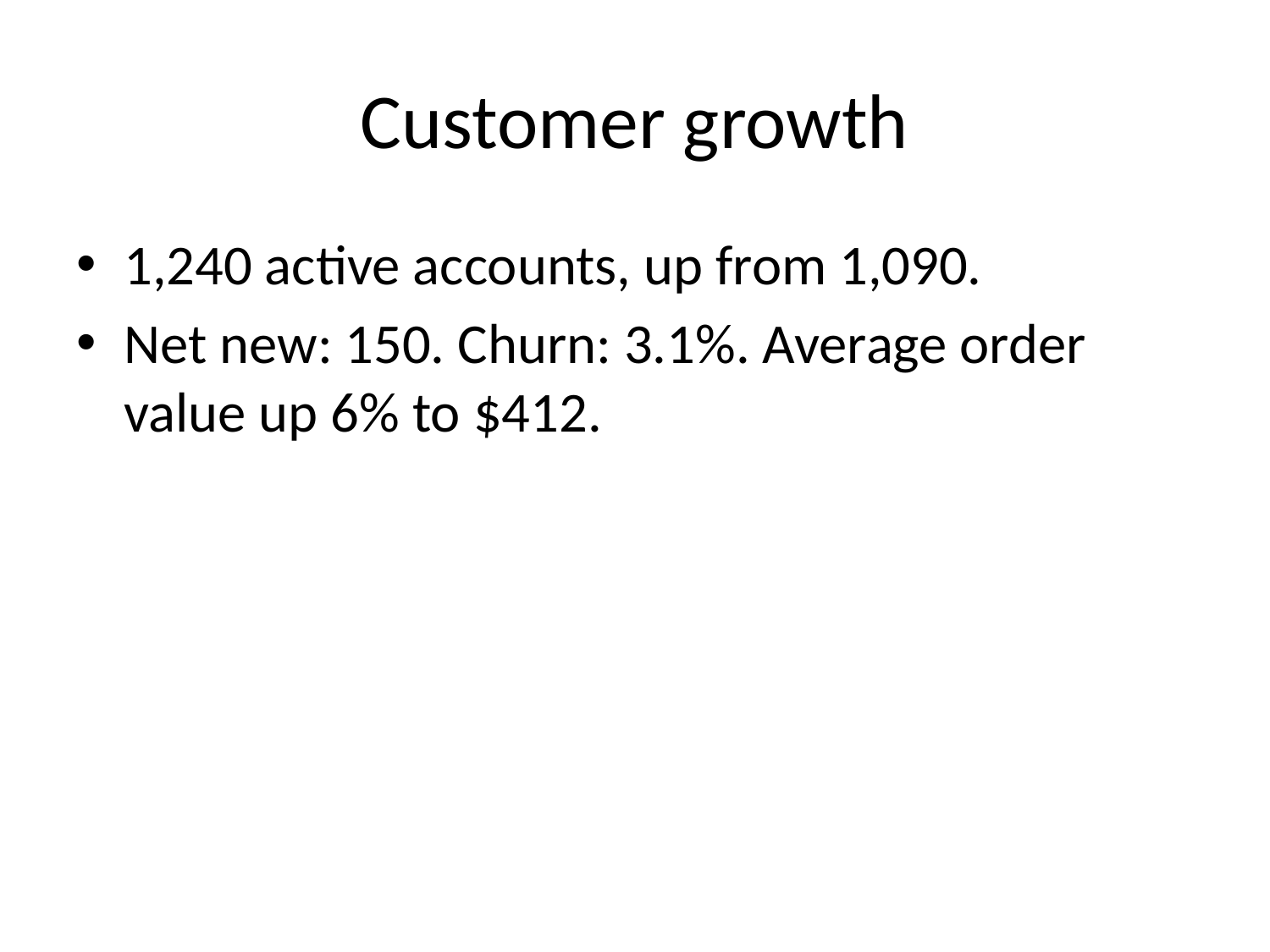

# Customer growth
1,240 active accounts, up from 1,090.
Net new: 150. Churn: 3.1%. Average order value up 6% to $412.